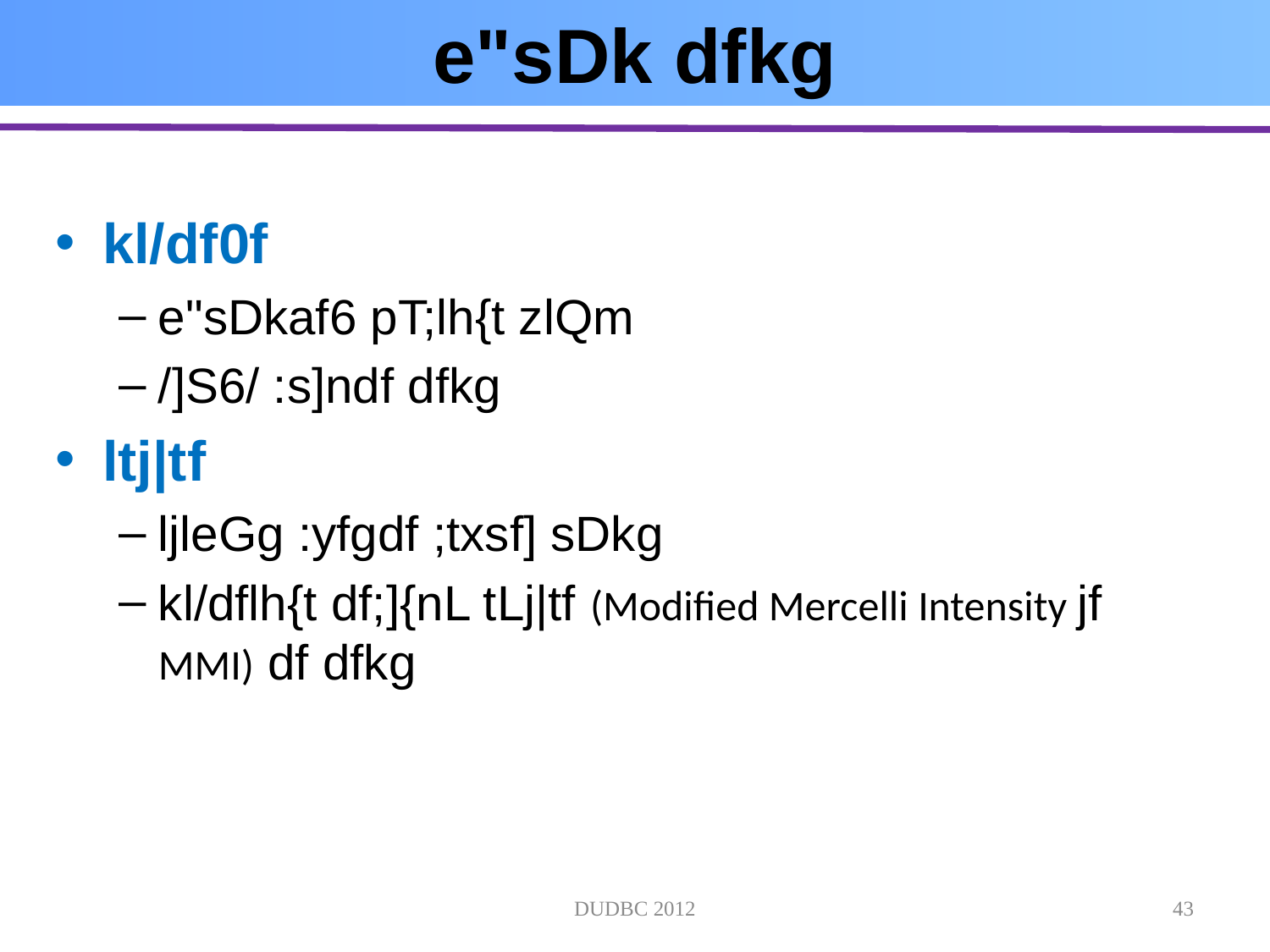

# e"sDk dfkg
kl/df0f
e"sDkaf6 pT;lh{t zlQm
/]S6/ :s]ndf dfkg
ltj|tf
ljleGg :yfgdf ;txsf] sDkg
kl/dflh{t df;]{nL tLj|tf (Modified Mercelli Intensity jf MMI) df dfkg
DUDBC 2012
43